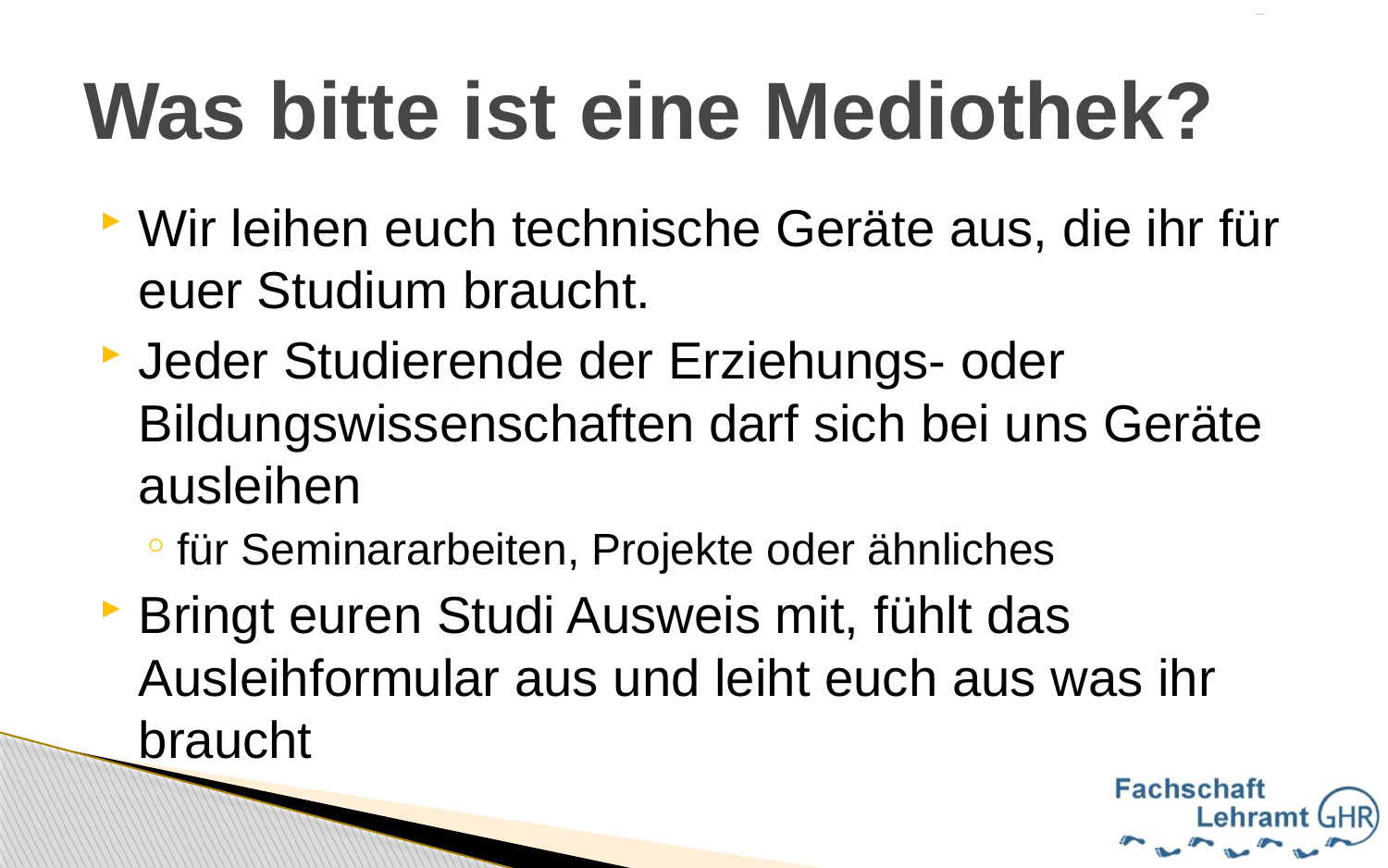

# Was bitte ist eine Mediothek?
Wir leihen euch technische Geräte aus, die ihr für euer Studium braucht.
Jeder Studierende der Erziehungs- oder Bildungswissenschaften darf sich bei uns Geräte ausleihen
für Seminararbeiten, Projekte oder ähnliches
Bringt euren Studi Ausweis mit, fühlt das Ausleihformular aus und leiht euch aus was ihr braucht